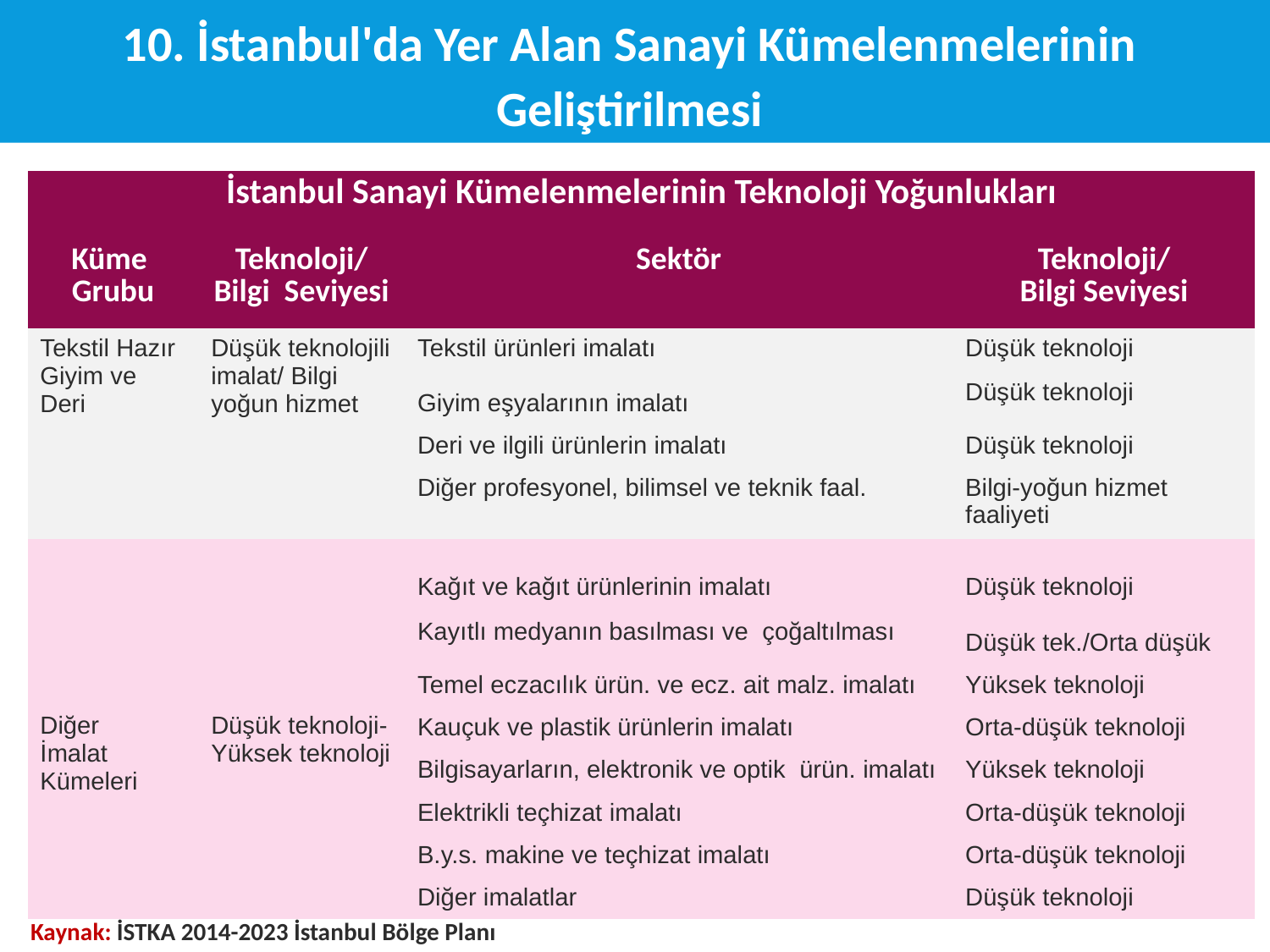

10. İstanbul'da Yer Alan Sanayi Kümelenmelerinin
Geliştirilmesi
| İstanbul Sanayi Kümelenmelerinin Teknoloji Yoğunlukları |  |  |  |
| --- | --- | --- | --- |
| Küme Grubu | Teknoloji/ Bilgi Seviyesi | Sektör | Teknoloji/ Bilgi Seviyesi |
| Tekstil Hazır Giyim ve Deri | Düşük teknolojili imalat/ Bilgi yoğun hizmet | Tekstil ürünleri imalatı | Düşük teknoloji |
|  |  |  | Düşük teknoloji |
|  |  | Giyim eşyalarının imalatı |  |
|  |  | Deri ve ilgili ürünlerin imalatı | Düşük teknoloji |
|  |  | Diğer profesyonel, bilimsel ve teknik faal. | Bilgi-yoğun hizmet faaliyeti |
| Diğer İmalat Kümeleri | Düşük teknoloji- Yüksek teknoloji | Kağıt ve kağıt ürünlerinin imalatı | Düşük teknoloji |
|  |  | Kayıtlı medyanın basılması ve çoğaltılması |  |
|  |  |  | Düşük tek./Orta düşük |
|  |  | Temel eczacılık ürün. ve ecz. ait malz. imalatı | Yüksek teknoloji |
|  |  | Kauçuk ve plastik ürünlerin imalatı | Orta-düşük teknoloji |
|  |  | Bilgisayarların, elektronik ve optik ürün. imalatı | Yüksek teknoloji |
|  |  | Elektrikli teçhizat imalatı | Orta-düşük teknoloji |
|  |  | B.y.s. makine ve teçhizat imalatı | Orta-düşük teknoloji |
|  |  | Diğer imalatlar | Düşük teknoloji |
Kaynak: İSTKA 2014-2023 İstanbul Bölge Planı